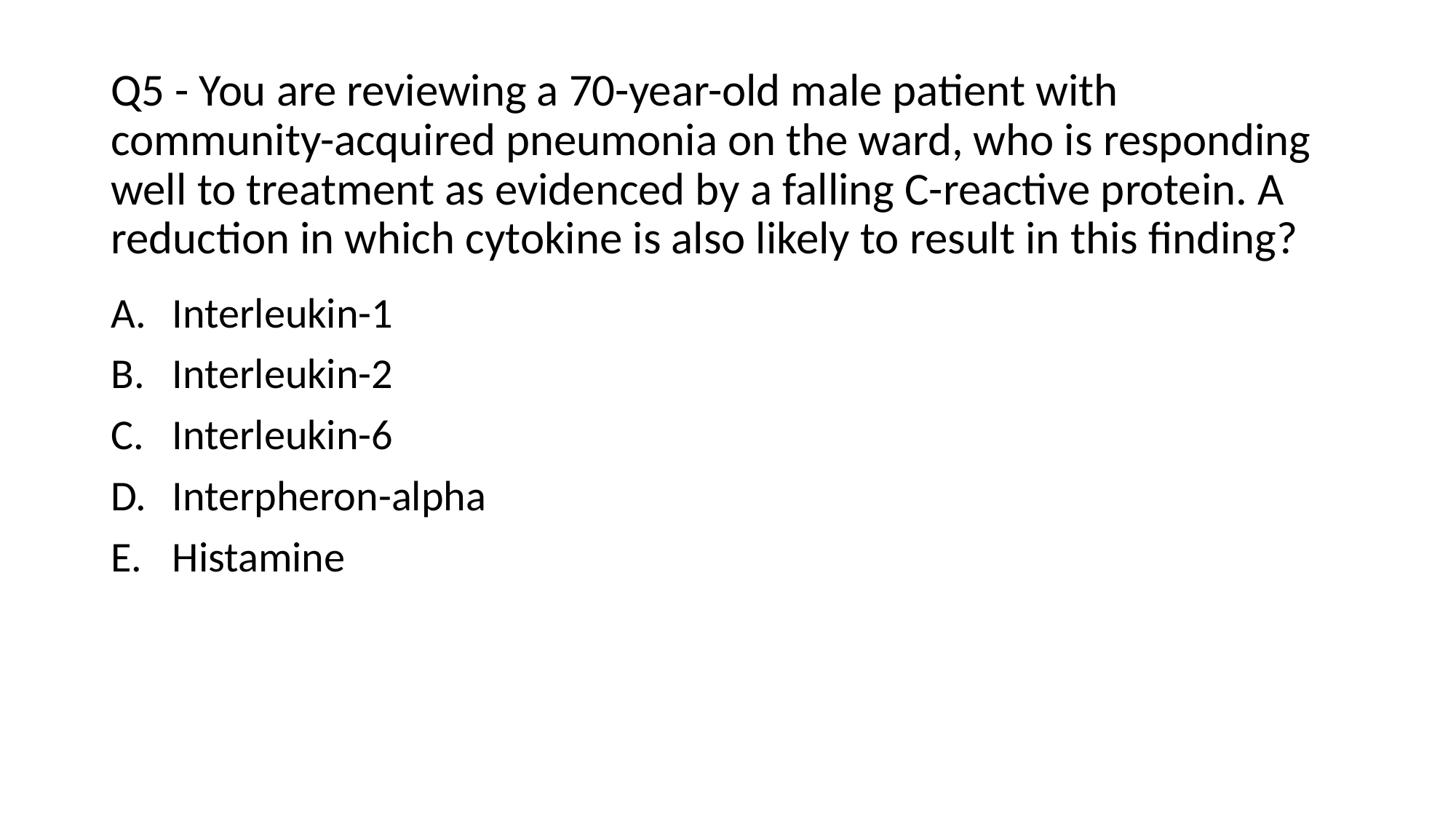

# Q5 - You are reviewing a 70-year-old male patient with community-acquired pneumonia on the ward, who is responding well to treatment as evidenced by a falling C-reactive protein. A reduction in which cytokine is also likely to result in this finding?
Interleukin-1
Interleukin-2
Interleukin-6
Interpheron-alpha
Histamine